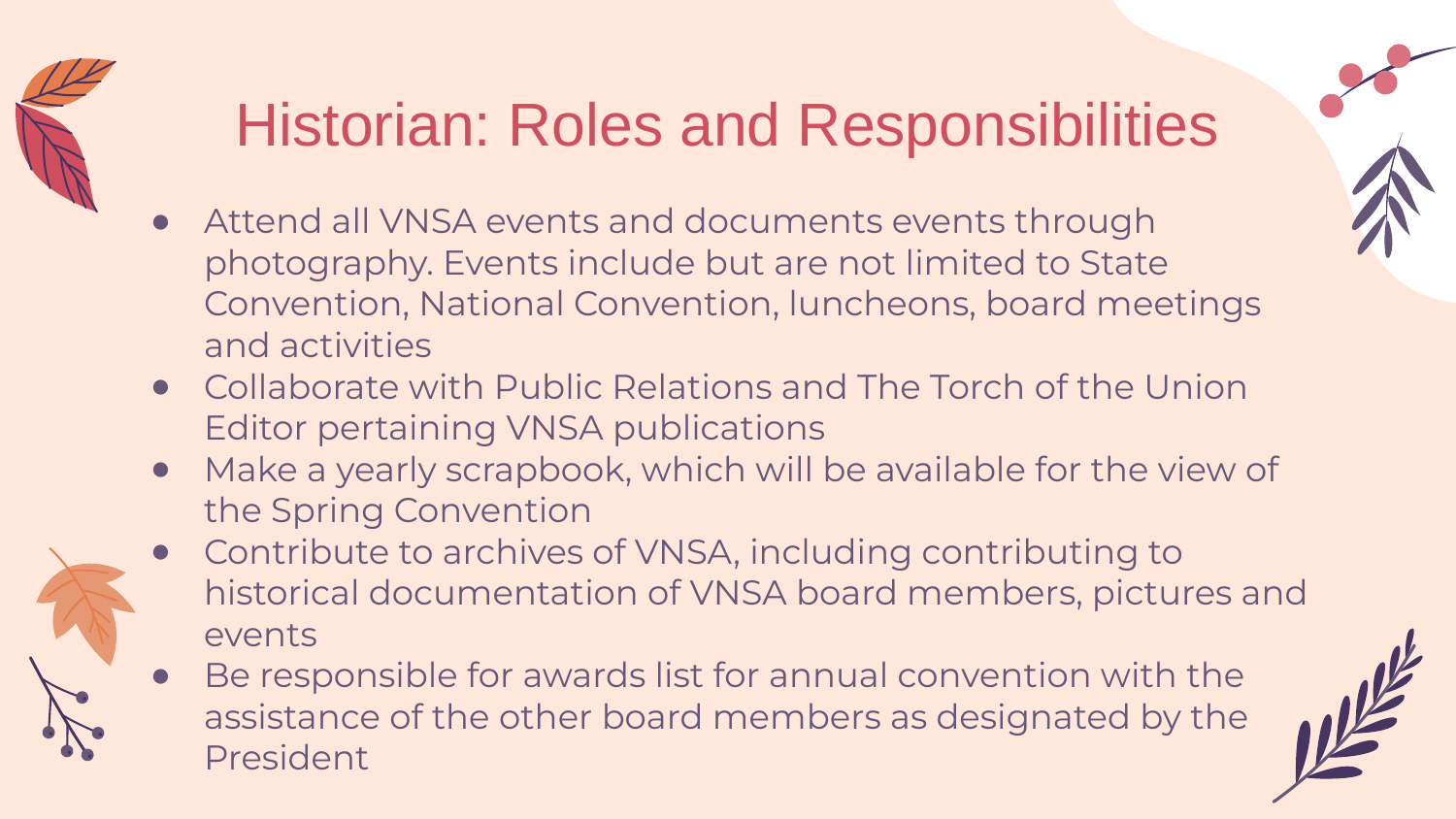

# Historian: Roles and Responsibilities

Attend all VNSA events and documents events through photography. Events include but are not limited to State Convention, National Convention, luncheons, board meetings and activities
Collaborate with Public Relations and The Torch of the Union Editor pertaining VNSA publications
Make a yearly scrapbook, which will be available for the view of the Spring Convention
Contribute to archives of VNSA, including contributing to historical documentation of VNSA board members, pictures and events
Be responsible for awards list for annual convention with the assistance of the other board members as designated by the President